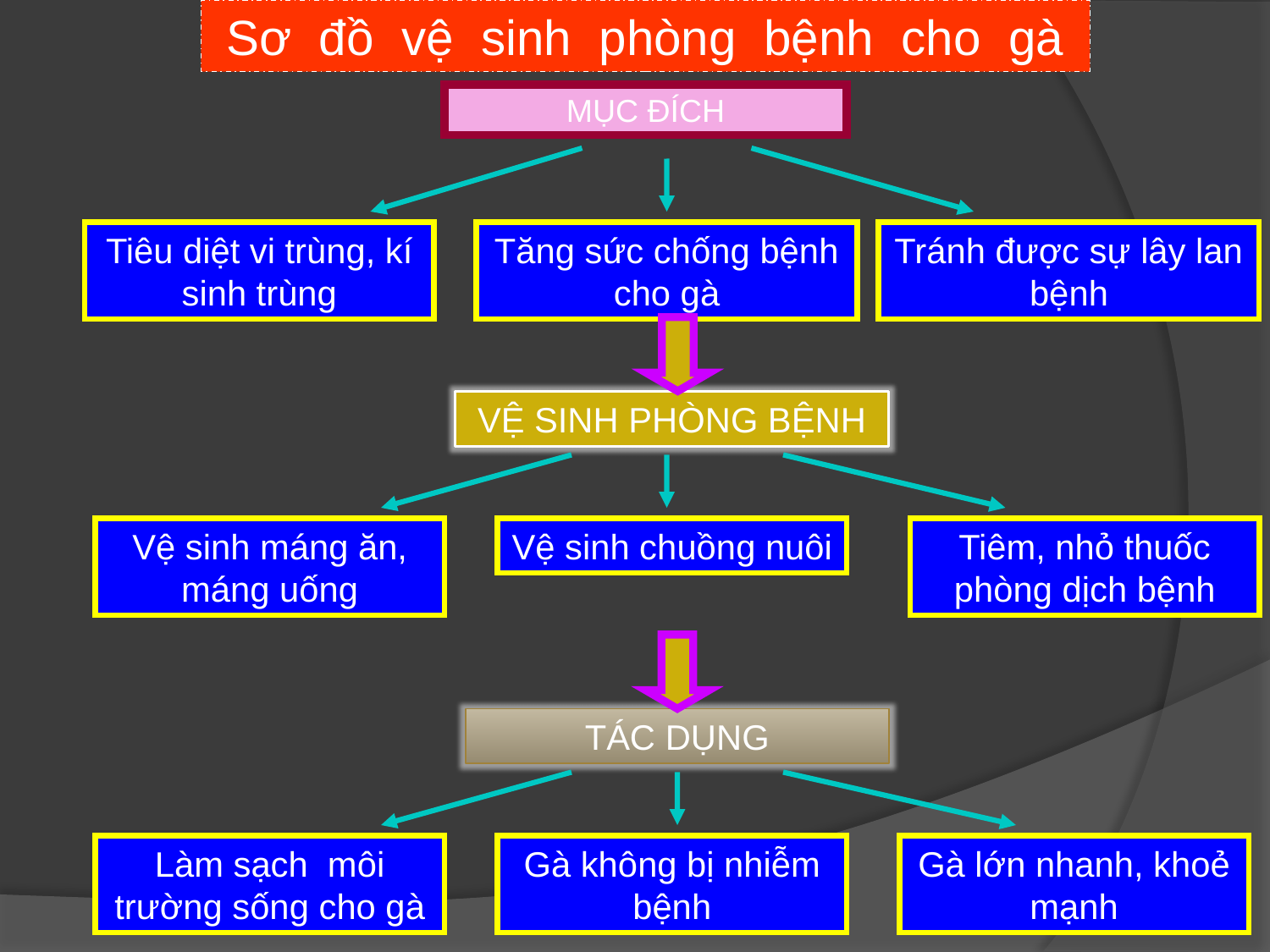

Sơ  đồ  vệ  sinh  phòng  bệnh  cho  gà
MỤC ĐÍCH

Tiêu diệt vi trùng, kí sinh trùng
Tăng sức chống bệnh cho gà
Tránh được sự lây lan bệnh

VỆ SINH PHÒNG BỆNH

Vệ sinh máng ăn, máng uống
Vệ sinh chuồng nuôi
Tiêm, nhỏ thuốc phòng dịch bệnh

TÁC DỤNG

Làm sạch  môi trường sống cho gà
Gà không bị nhiễm bệnh
Gà lớn nhanh, khoẻ mạnh